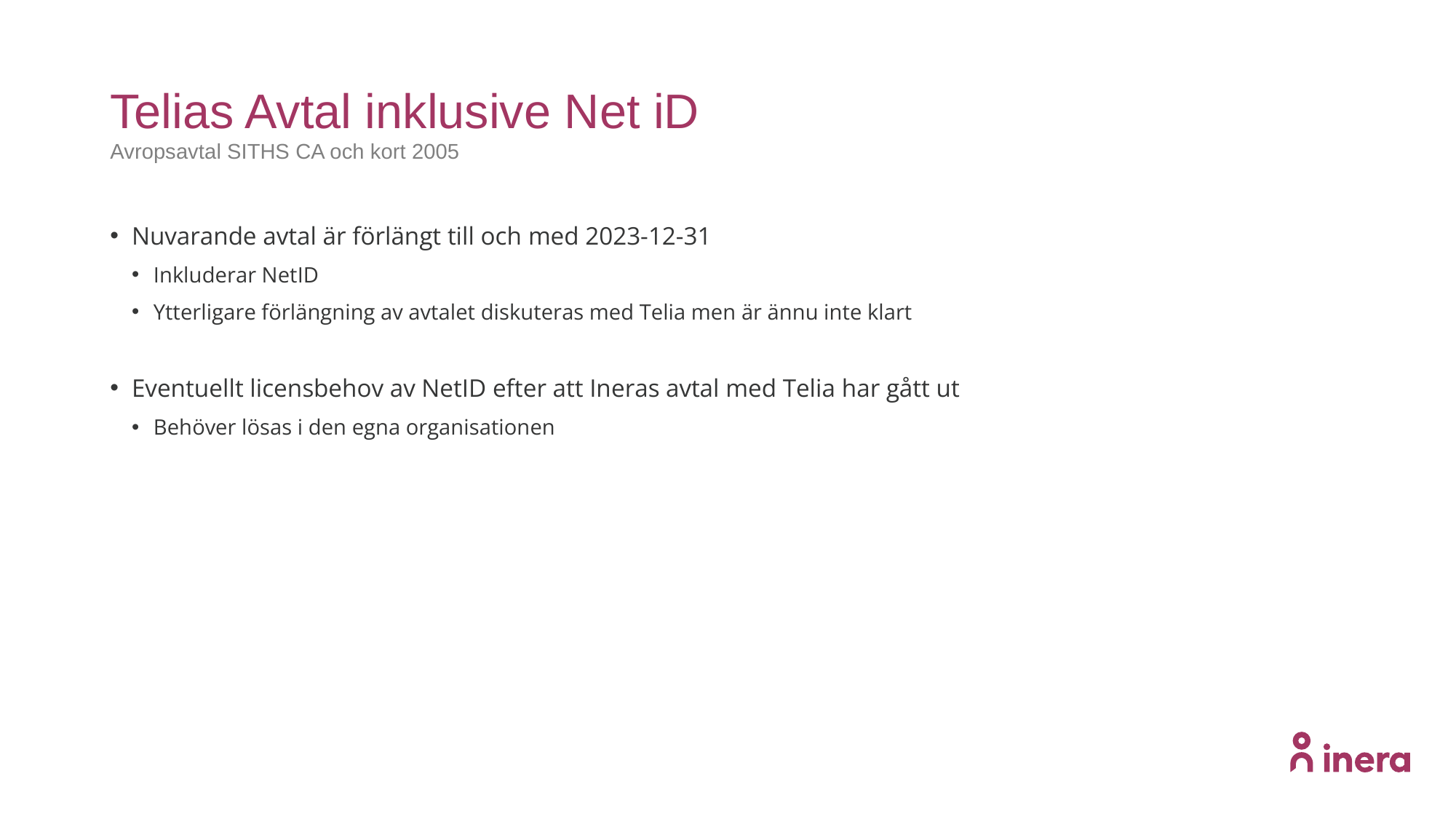

# Telias Avtal inklusive Net iD Avropsavtal SITHS CA och kort 2005
Nuvarande avtal är förlängt till och med 2023-12-31
Inkluderar NetID
Ytterligare förlängning av avtalet diskuteras med Telia men är ännu inte klart

Eventuellt licensbehov av NetID efter att Ineras avtal med Telia har gått ut
Behöver lösas i den egna organisationen